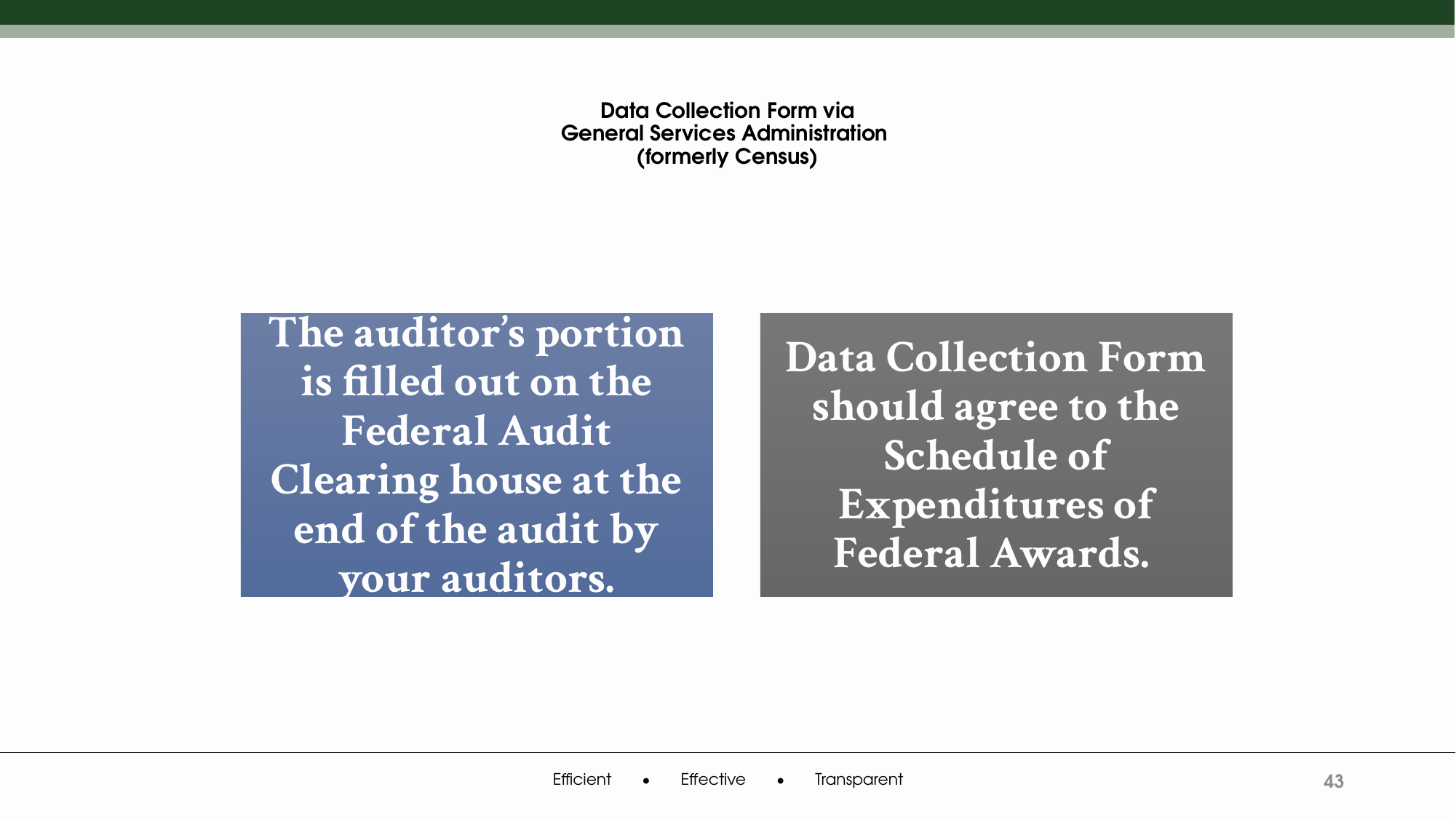

# Data Collection Form via General Services Administration (formerly Census)
The auditor’s portion is filled out on the Federal Audit Clearing house at the end of the audit by your auditors.
Data Collection Form should agree to the Schedule of Expenditures of Federal Awards.
43